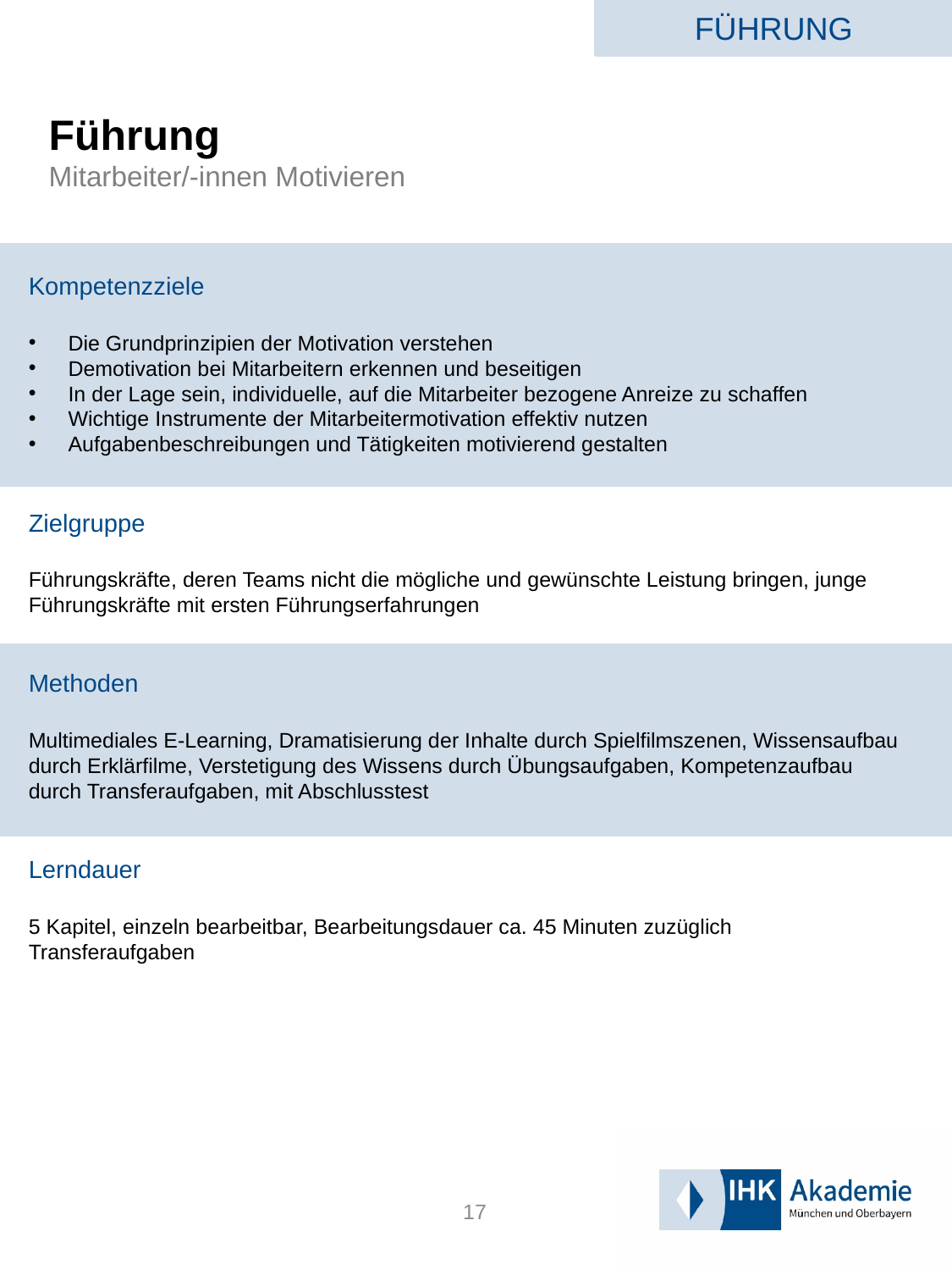

FÜHRUNG
# Führung Mitarbeiter/-innen Motivieren

Kompetenzziele

Die Grundprinzipien der Motivation verstehen
Demotivation bei Mitarbeitern erkennen und beseitigen
In der Lage sein, individuelle, auf die Mitarbeiter bezogene Anreize zu schaffen
Wichtige Instrumente der Mitarbeitermotivation effektiv nutzen
Aufgabenbeschreibungen und Tätigkeiten motivierend gestalten

Zielgruppe

Führungskräfte, deren Teams nicht die mögliche und gewünschte Leistung bringen, junge Führungskräfte mit ersten Führungserfahrungen

Methoden

Multimediales E-Learning, Dramatisierung der Inhalte durch Spielfilmszenen, Wissensaufbau durch Erklärfilme, Verstetigung des Wissens durch Übungsaufgaben, Kompetenzaufbau durch Transferaufgaben, mit Abschlusstest

Lerndauer

5 Kapitel, einzeln bearbeitbar, Bearbeitungsdauer ca. 45 Minuten zuzüglich Transferaufgaben

17